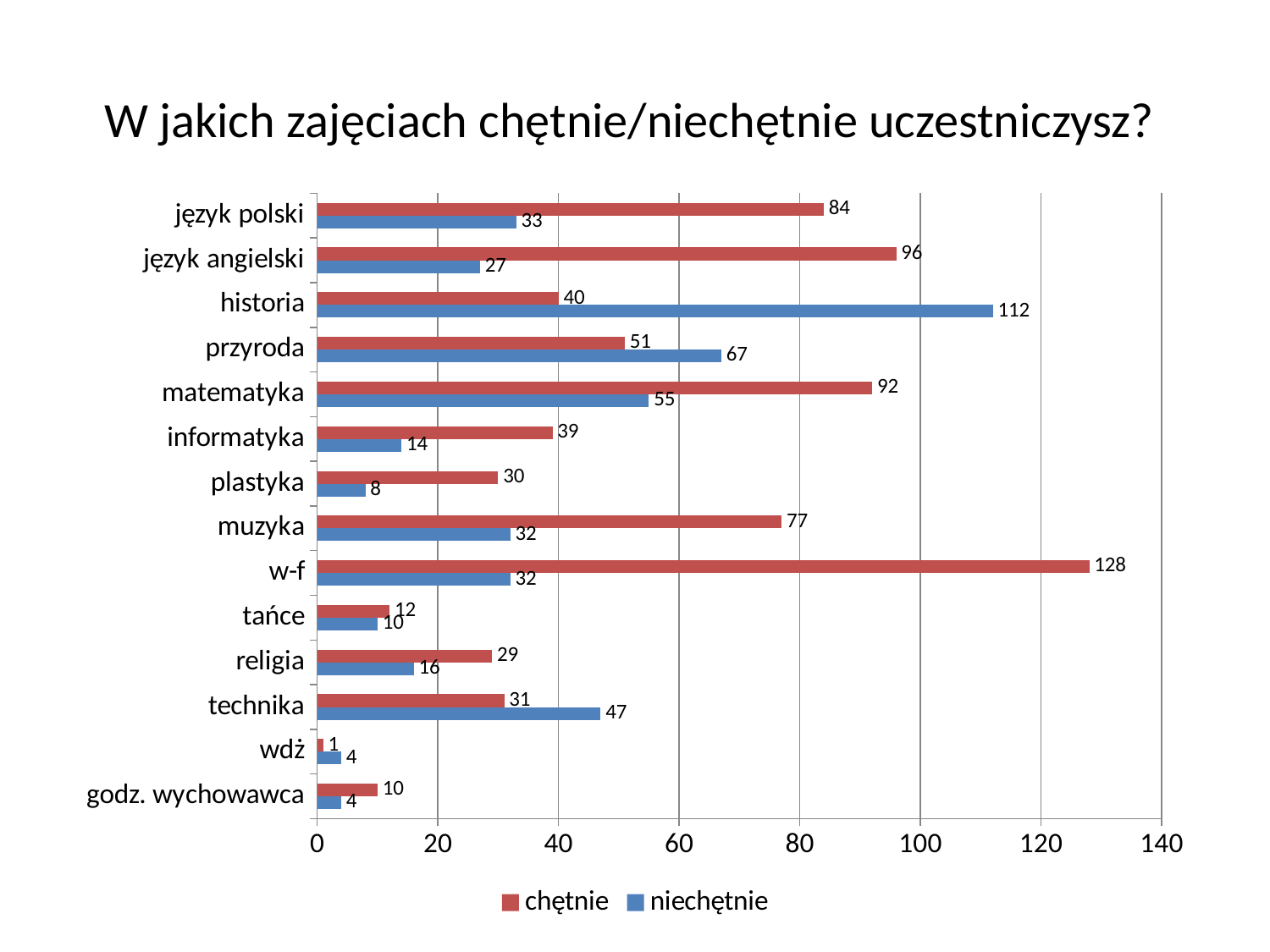

# W jakich zajęciach chętnie/niechętnie uczestniczysz?

### Chart

| Category | niechętnie | chętnie |
|---|---|---|
| godz. wychowawca | 4.0 | 10.0 |
| wdż | 4.0 | 1.0 |
| technika | 47.0 | 31.0 |
| religia | 16.0 | 29.0 |
| tańce | 10.0 | 12.0 |
| w-f | 32.0 | 128.0 |
| muzyka | 32.0 | 77.0 |
| plastyka | 8.0 | 30.0 |
| informatyka | 14.0 | 39.0 |
| matematyka | 55.0 | 92.0 |
| przyroda | 67.0 | 51.0 |
| historia | 112.0 | 40.0 |
| język angielski | 27.0 | 96.0 |
| język polski | 33.0 | 84.0 |